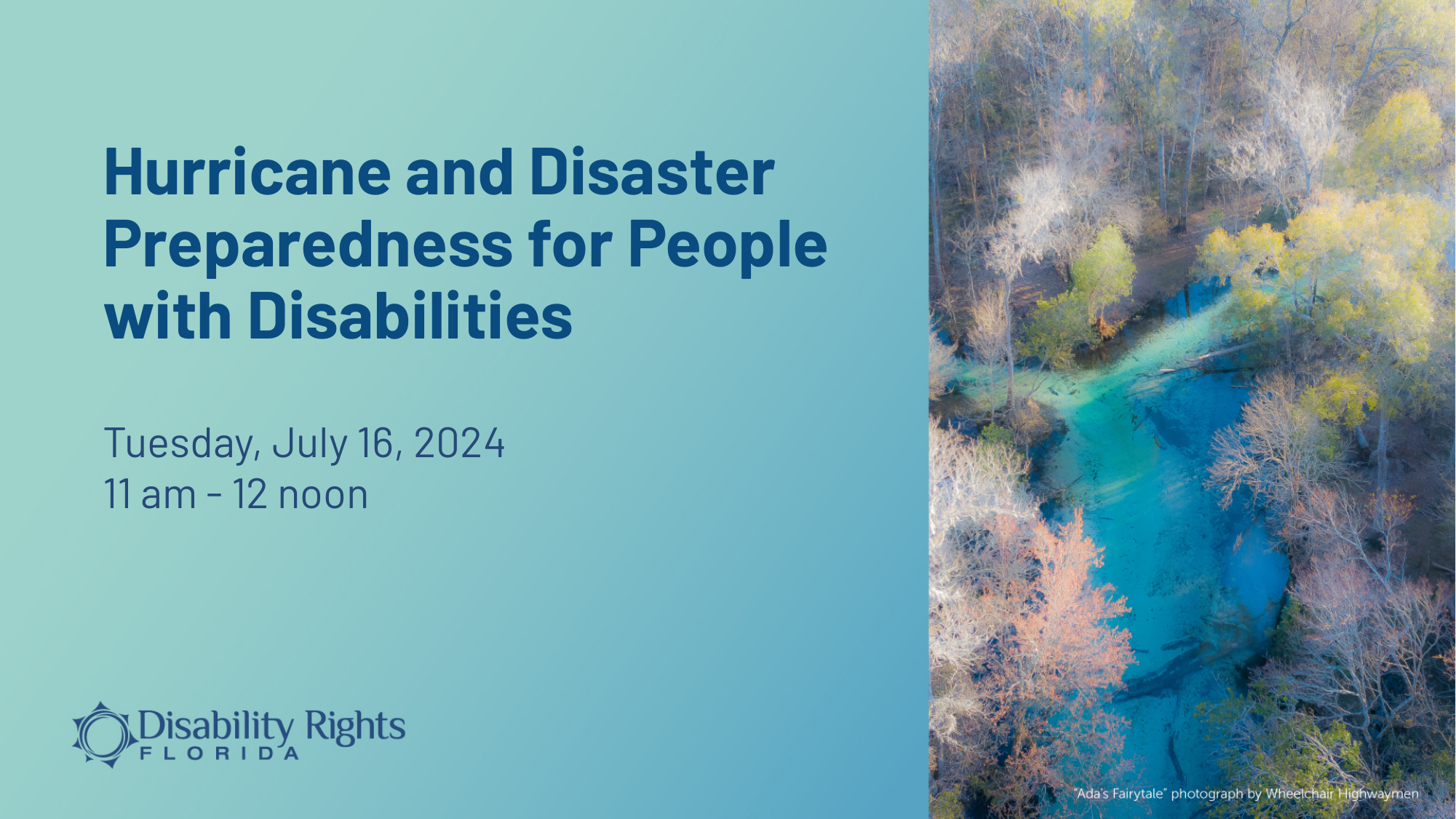

# Hurricane and Disaster Preparedness for People with Disabilities
Tuesday, July 16, 2024
11 am - 12 noon